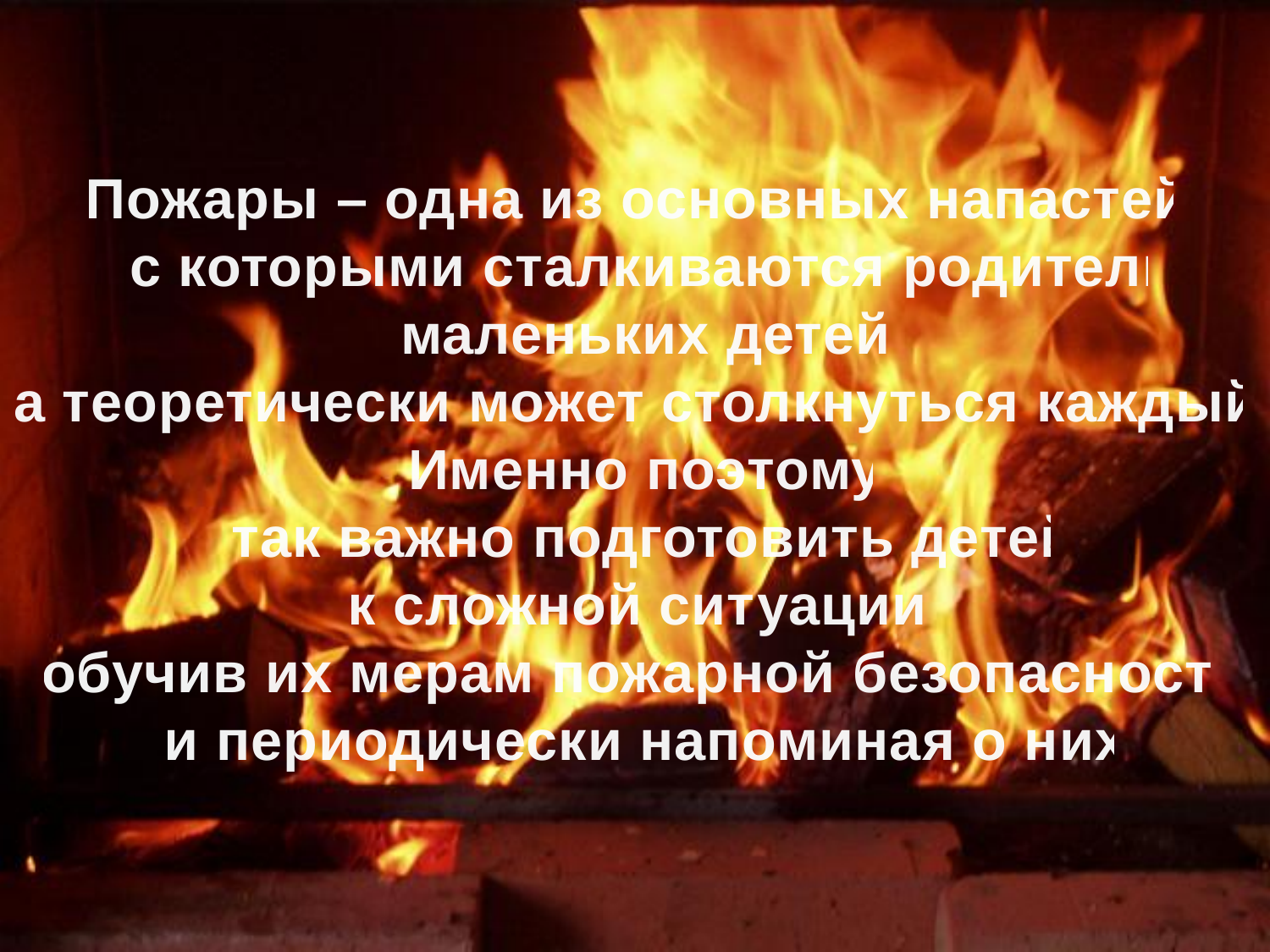

Пожары – одна из основных напастей,
 с которыми сталкиваются родители
 маленьких детей,
 а теоретически может столкнуться каждый.
Именно поэтому
 так важно подготовить детей
 к сложной ситуации,
обучив их мерам пожарной безопасности
 и периодически напоминая о них.